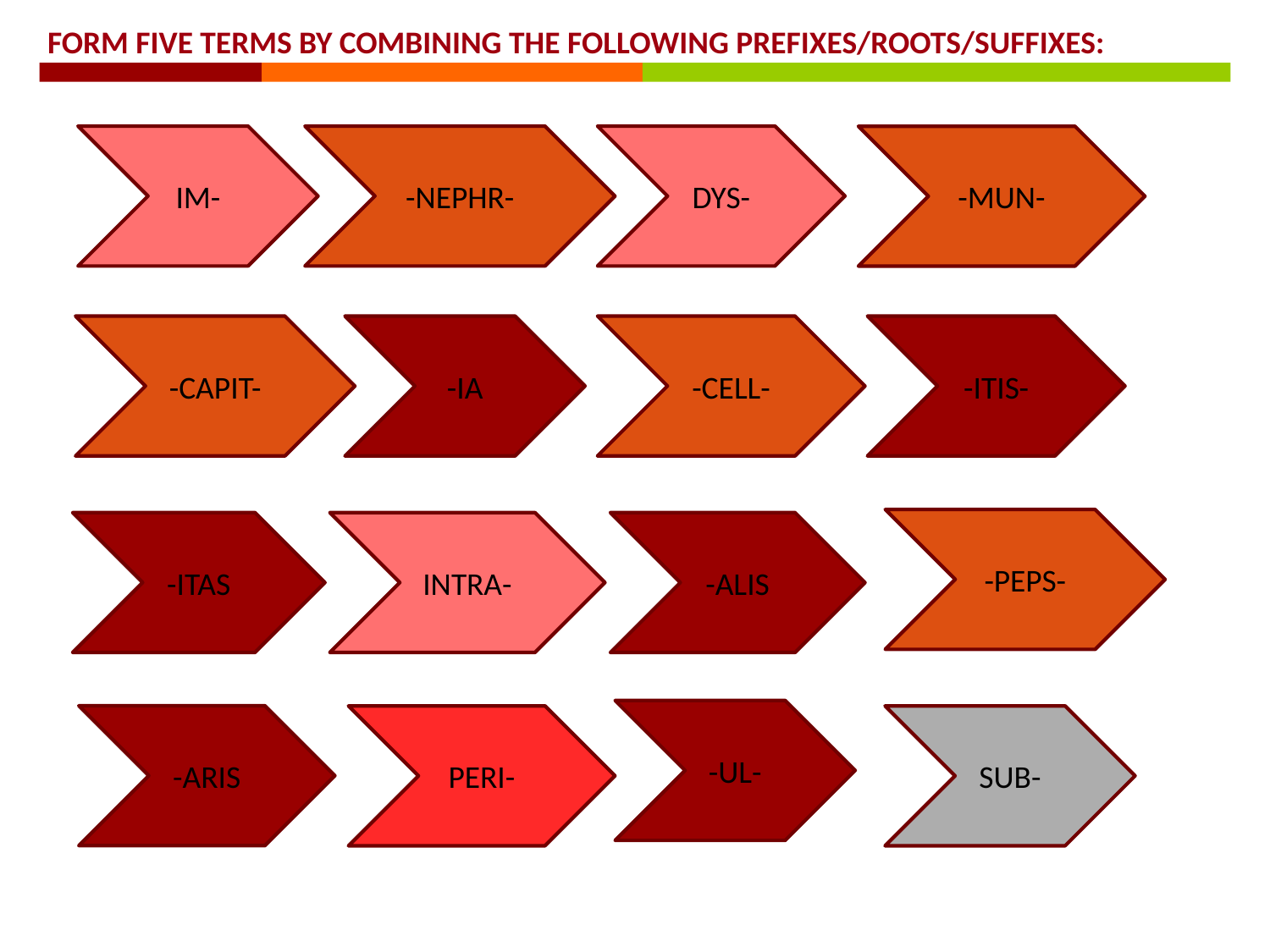

FORM FIVE TERMS BY COMBINING THE FOLLOWING PREFIXES/ROOTS/SUFFIXES:
IM-
-NEPHR-
DYS-
-MUN-
-CAPIT-
-IA
-CELL-
-ITIS-
-PEPS-
-ITAS
INTRA-
-ALIS
-UL-
-ARIS
PERI-
SUB-